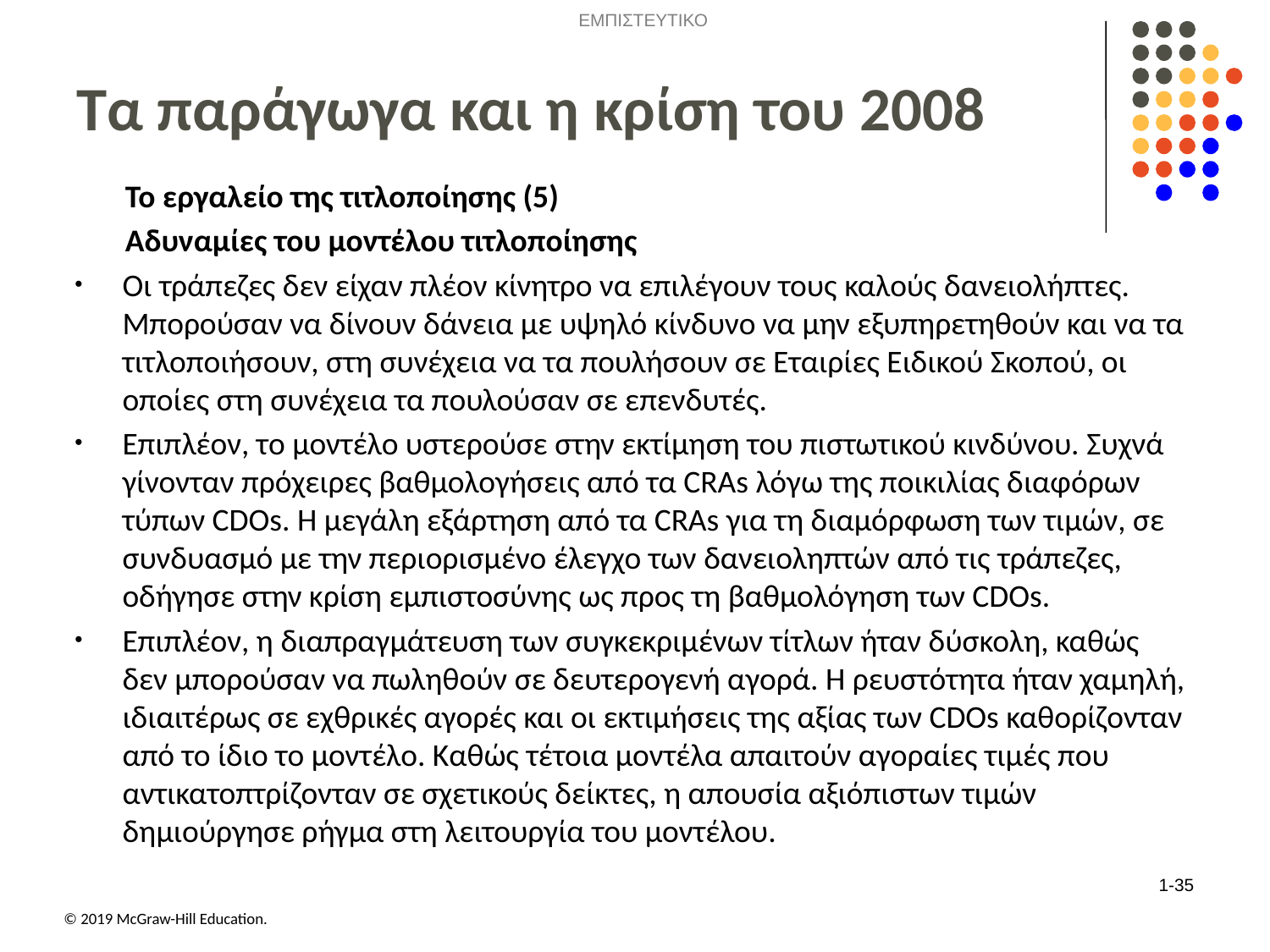

# Τα παράγωγα και η κρίση του 2008
       Το εργαλείο της τιτλοποίησης (5)
       Αδυναμίες του μοντέλου τιτλοποίησης
Οι τράπεζες δεν είχαν πλέον κίνητρο να επιλέγουν τους καλούς δανειολήπτες. Μπορούσαν να δίνουν δάνεια με υψηλό κίνδυνο να μην εξυπηρετηθούν και να τα τιτλοποιήσουν, στη συνέχεια να τα πουλήσουν σε Εταιρίες Ειδικού Σκοπού, οι οποίες στη συνέχεια τα πουλούσαν σε επενδυτές.
Επιπλέον, το μοντέλο υστερούσε στην εκτίμηση του πιστωτικού κινδύνου. Συχνά γίνονταν πρόχειρες βαθμολογήσεις από τα CRAs λόγω της ποικιλίας διαφόρων τύπων CDOs. Η μεγάλη εξάρτηση από τα CRAs για τη διαμόρφωση των τιμών, σε συνδυασμό με την περιορισμένο έλεγχο των δανειοληπτών από τις τράπεζες, οδήγησε στην κρίση εμπιστοσύνης ως προς τη βαθμολόγηση των CDOs.
Επιπλέον, η διαπραγμάτευση των συγκεκριμένων τίτλων ήταν δύσκολη, καθώς δεν μπορούσαν να πωληθούν σε δευτερογενή αγορά. Η ρευστότητα ήταν χαμηλή, ιδιαιτέρως σε εχθρικές αγορές και οι εκτιμήσεις της αξίας των CDOs καθορίζονταν από το ίδιο το μοντέλο. Καθώς τέτοια μοντέλα απαιτούν αγοραίες τιμές που αντικατοπτρίζονταν σε σχετικούς δείκτες, η απουσία αξιόπιστων τιμών δημιούργησε ρήγμα στη λειτουργία του μοντέλου.
1-35